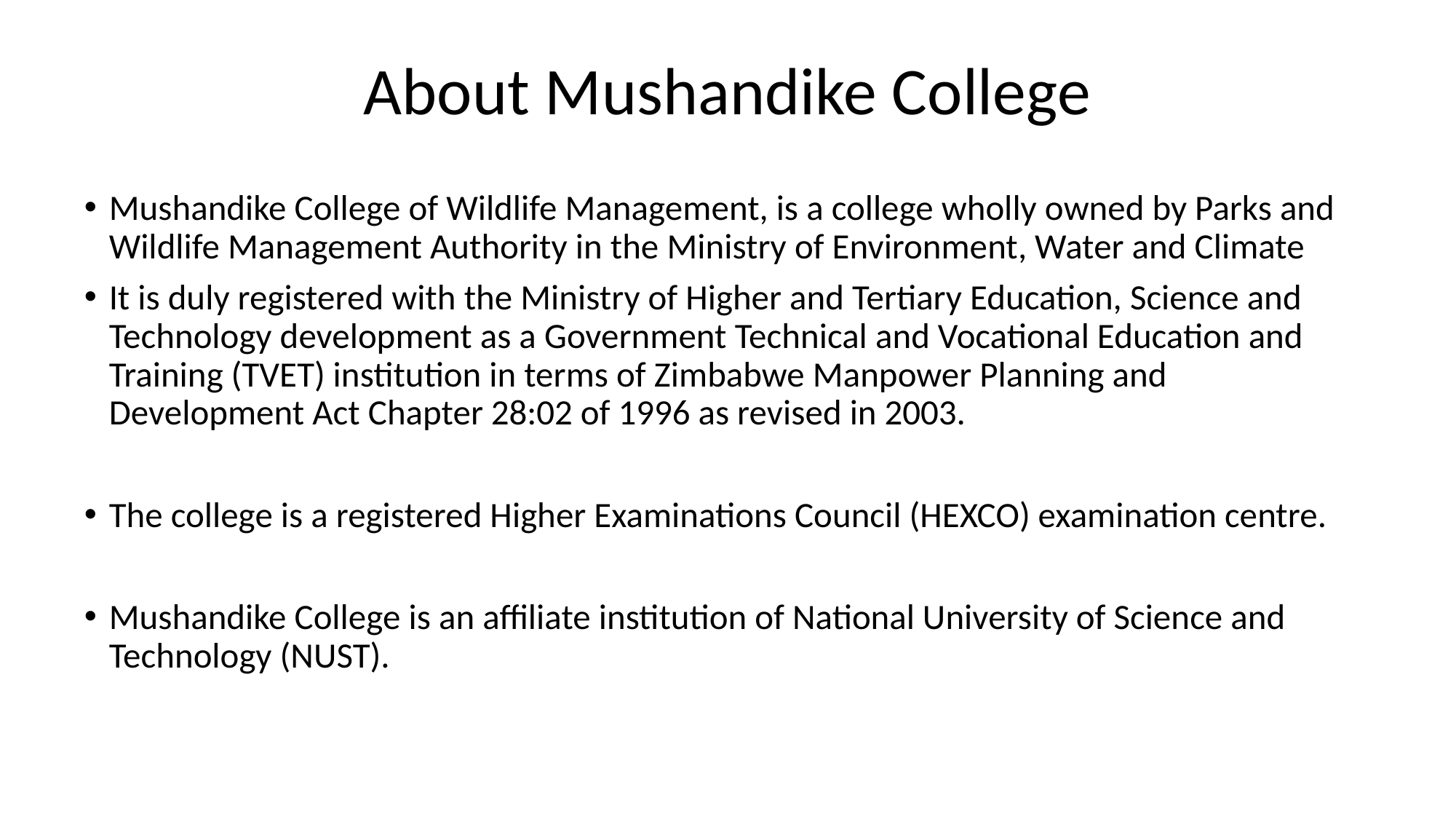

# About Mushandike College
Mushandike College of Wildlife Management, is a college wholly owned by Parks and Wildlife Management Authority in the Ministry of Environment, Water and Climate
It is duly registered with the Ministry of Higher and Tertiary Education, Science and Technology development as a Government Technical and Vocational Education and Training (TVET) institution in terms of Zimbabwe Manpower Planning and Development Act Chapter 28:02 of 1996 as revised in 2003.

The college is a registered Higher Examinations Council (HEXCO) examination centre.

Mushandike College is an affiliate institution of National University of Science and Technology (NUST).